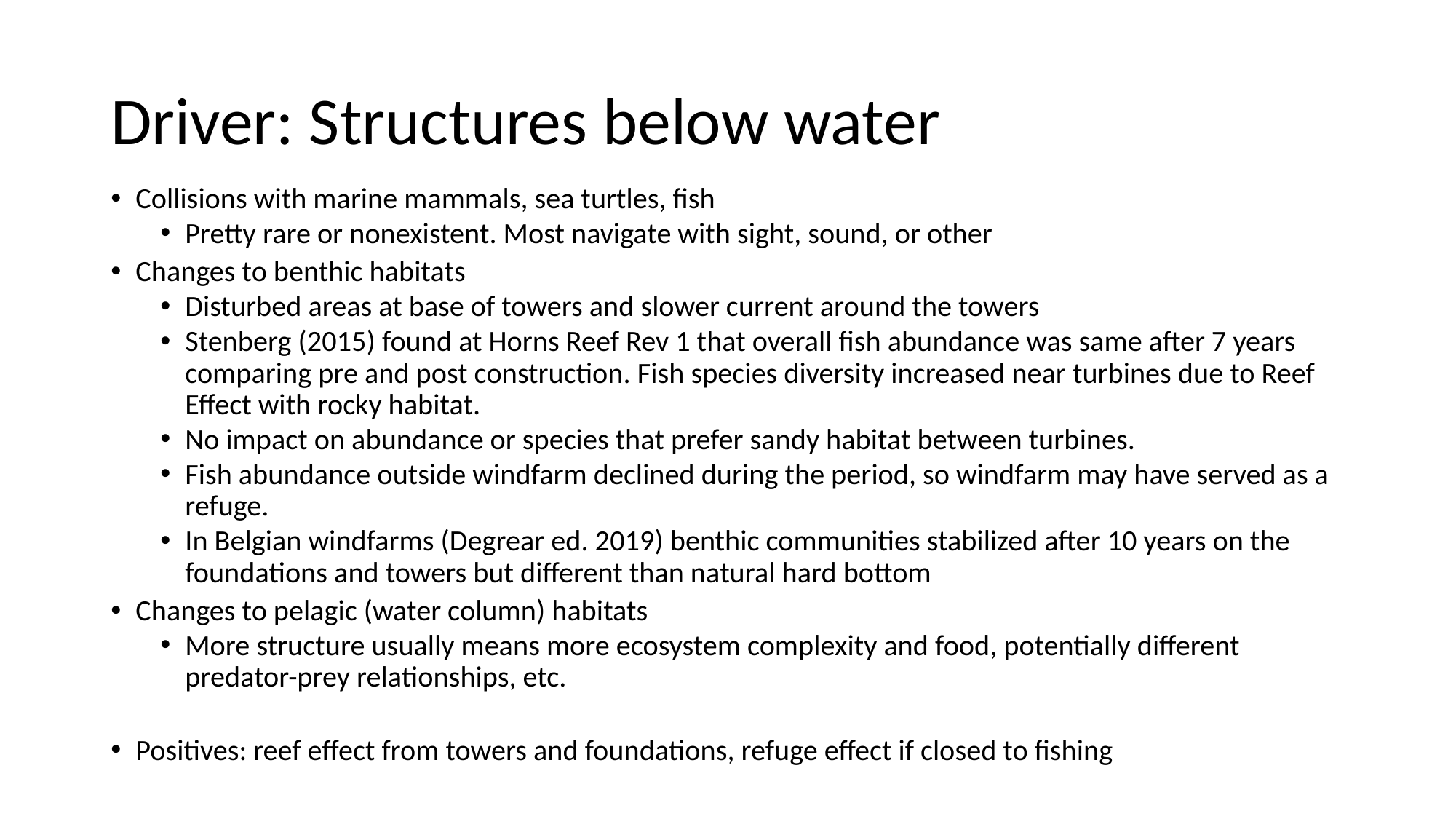

# Driver: Structures below water
Collisions with marine mammals, sea turtles, fish
Pretty rare or nonexistent. Most navigate with sight, sound, or other
Changes to benthic habitats
Disturbed areas at base of towers and slower current around the towers
Stenberg (2015) found at Horns Reef Rev 1 that overall fish abundance was same after 7 years comparing pre and post construction. Fish species diversity increased near turbines due to Reef Effect with rocky habitat.
No impact on abundance or species that prefer sandy habitat between turbines.
Fish abundance outside windfarm declined during the period, so windfarm may have served as a refuge.
In Belgian windfarms (Degrear ed. 2019) benthic communities stabilized after 10 years on the foundations and towers but different than natural hard bottom
Changes to pelagic (water column) habitats
More structure usually means more ecosystem complexity and food, potentially different predator-prey relationships, etc.

Positives: reef effect from towers and foundations, refuge effect if closed to fishing